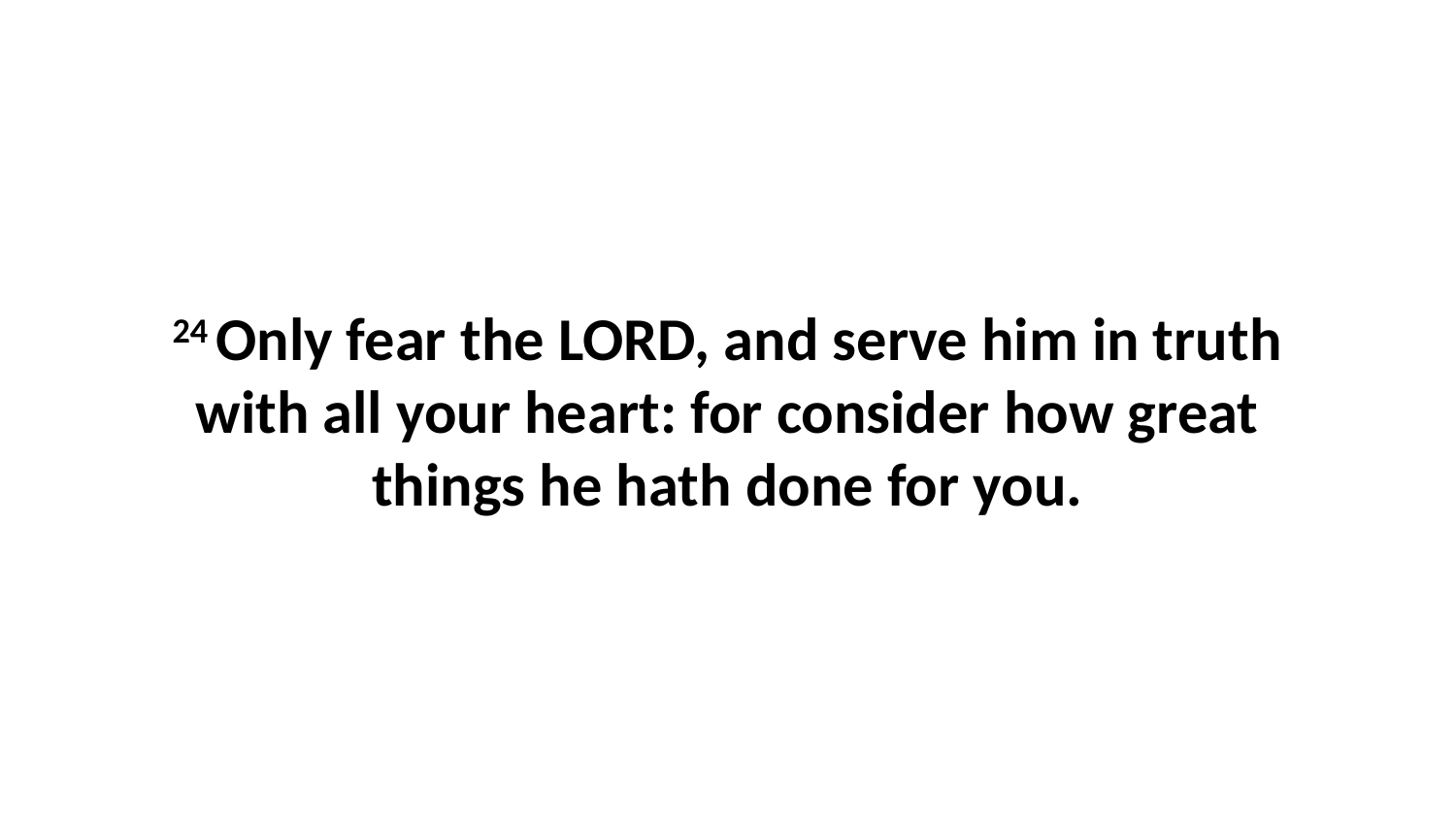

24 Only fear the LORD, and serve him in truth with all your heart: for consider how great things he hath done for you.